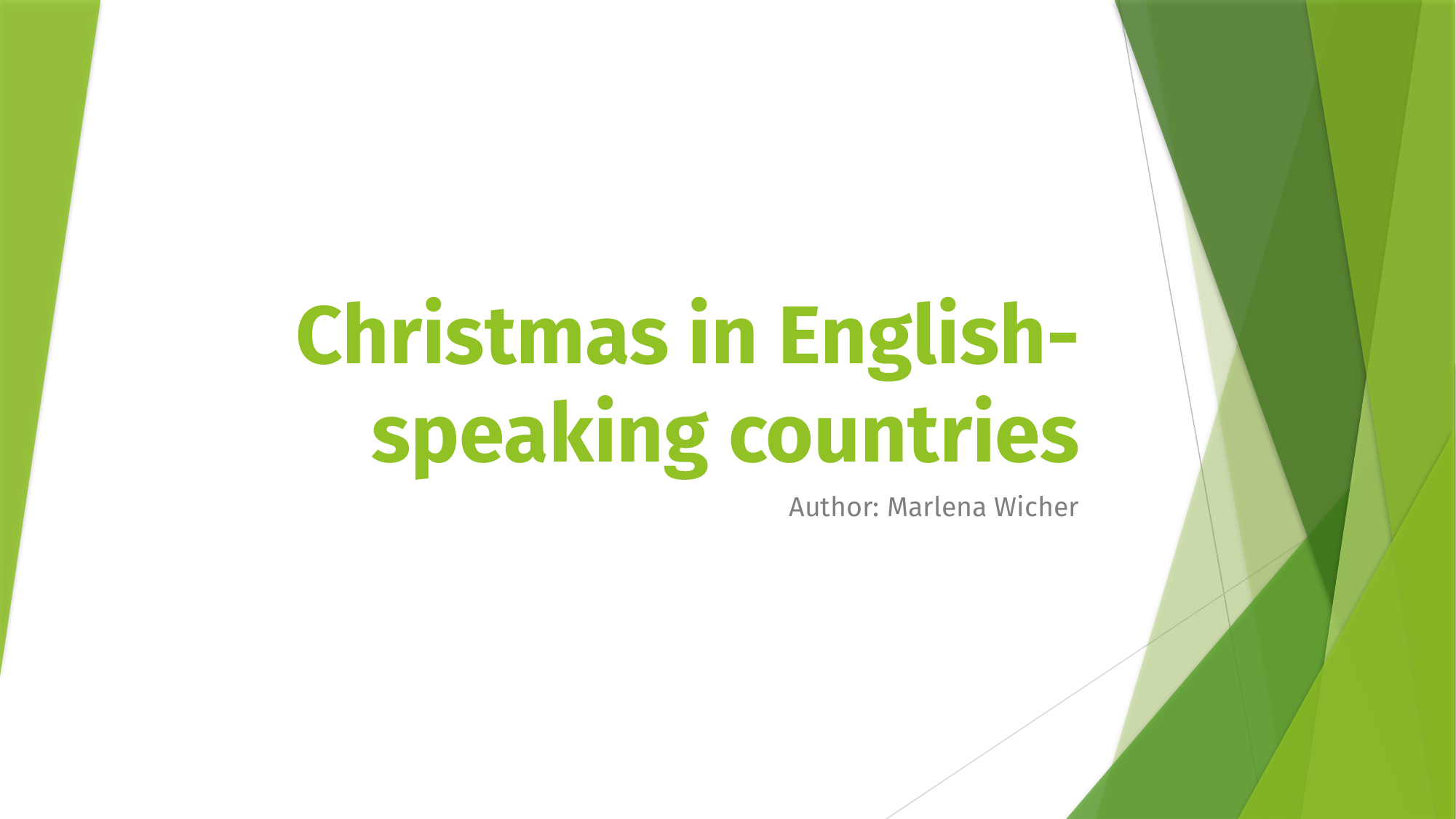

# Christmas in English-speaking countries
Author: Marlena Wicher